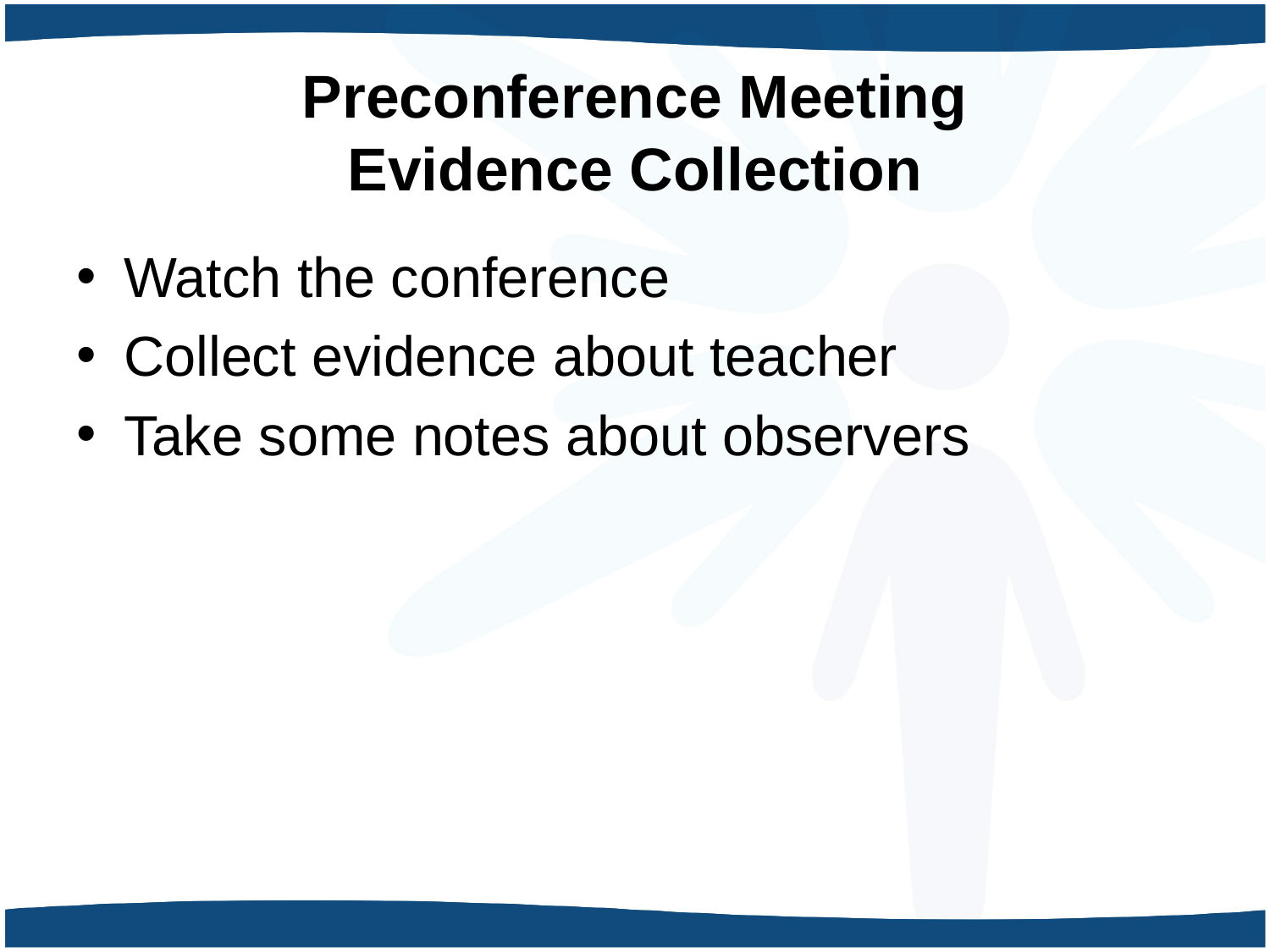

# Preconference Meeting Evidence Collection
Watch the conference
Collect evidence about teacher
Take some notes about observers